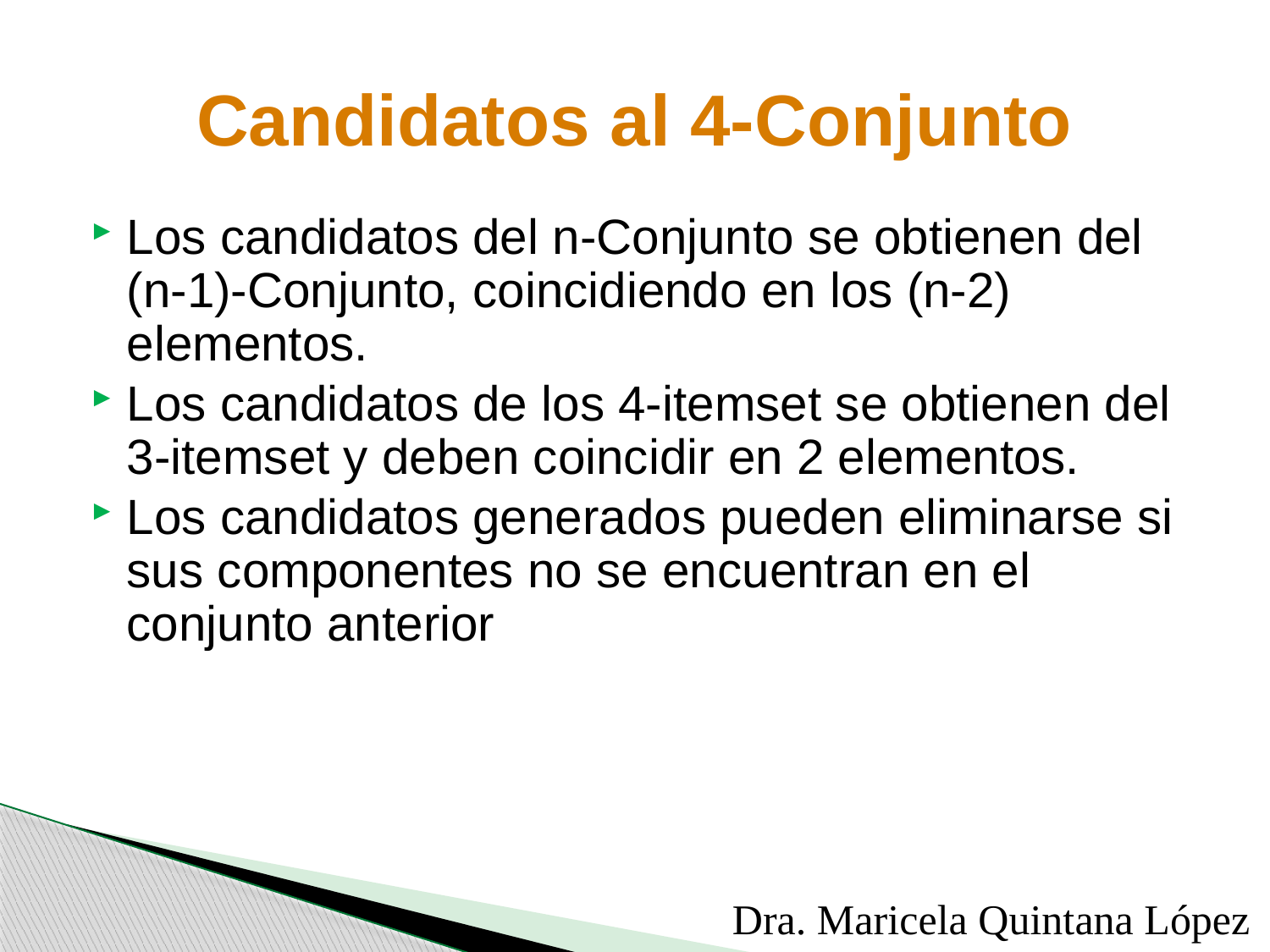

# Candidatos al 4-Conjunto
Los candidatos del n-Conjunto se obtienen del (n-1)-Conjunto, coincidiendo en los (n-2) elementos.
Los candidatos de los 4-itemset se obtienen del 3-itemset y deben coincidir en 2 elementos.
Los candidatos generados pueden eliminarse si sus componentes no se encuentran en el conjunto anterior